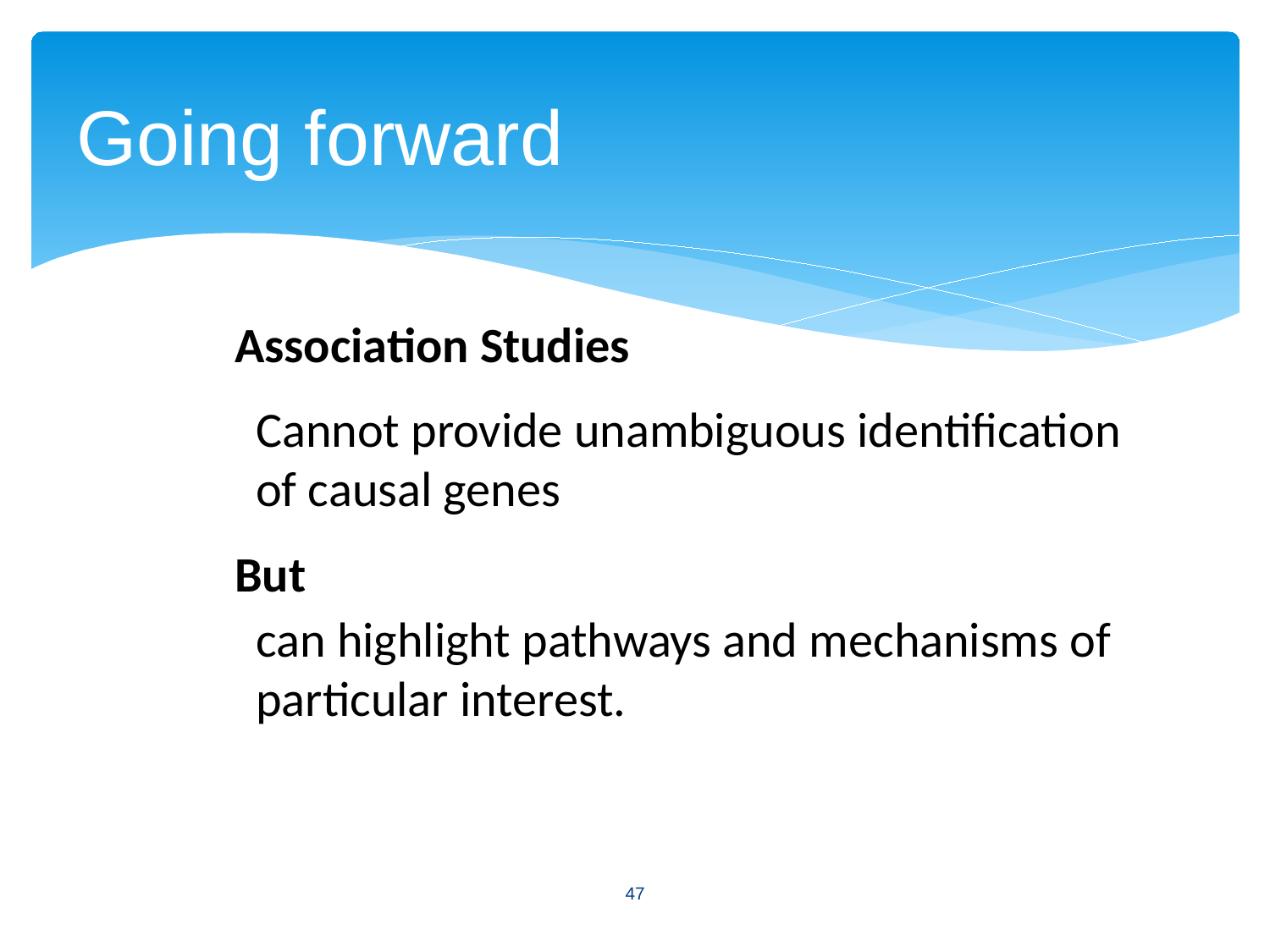

# Going forward
Association Studies
Cannot provide unambiguous identification of causal genes

But
can highlight pathways and mechanisms of particular interest.

47